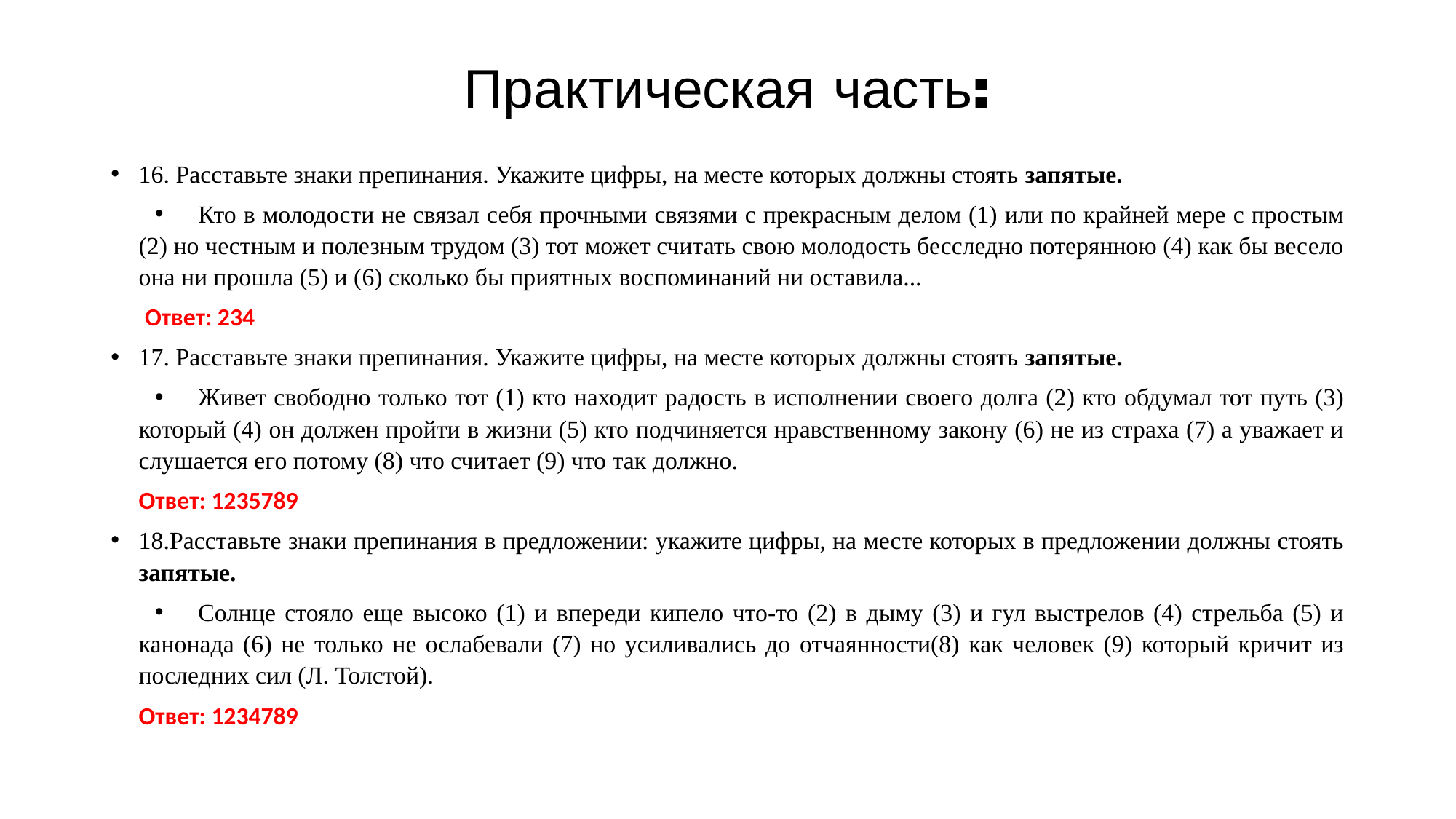

# Практическая часть:
16. Расставьте знаки препинания. Укажите цифры, на месте которых должны стоять запятые.
Кто в молодости не связал себя прочными связями с прекрасным делом (1) или по крайней мере с простым (2) но честным и полезным трудом (3) тот может считать свою молодость бесследно потерянною (4) как бы весело она ни прошла (5) и (6) сколько бы приятных воспоминаний ни оставила...
 Ответ: 234
17. Расставьте знаки препинания. Укажите цифры, на месте которых должны стоять запятые.
Живет свободно только тот (1) кто находит радость в исполнении своего долга (2) кто обдумал тот путь (3) который (4) он должен пройти в жизни (5) кто подчиняется нравственному закону (6) не из страха (7) а уважает и слушается его потому (8) что считает (9) что так должно.
Ответ: 1235789
18.Расставьте знаки препинания в предложении: укажите цифры, на месте которых в предложении должны стоять запятые.
Солнце стояло еще высоко (1) и впереди кипело что-то (2) в дыму (3) и гул выстрелов (4) стрельба (5) и канонада (6) не только не ослабевали (7) но усиливались до отчаянности(8) как человек (9) который кричит из последних сил (Л. Толстой).
Ответ: 1234789